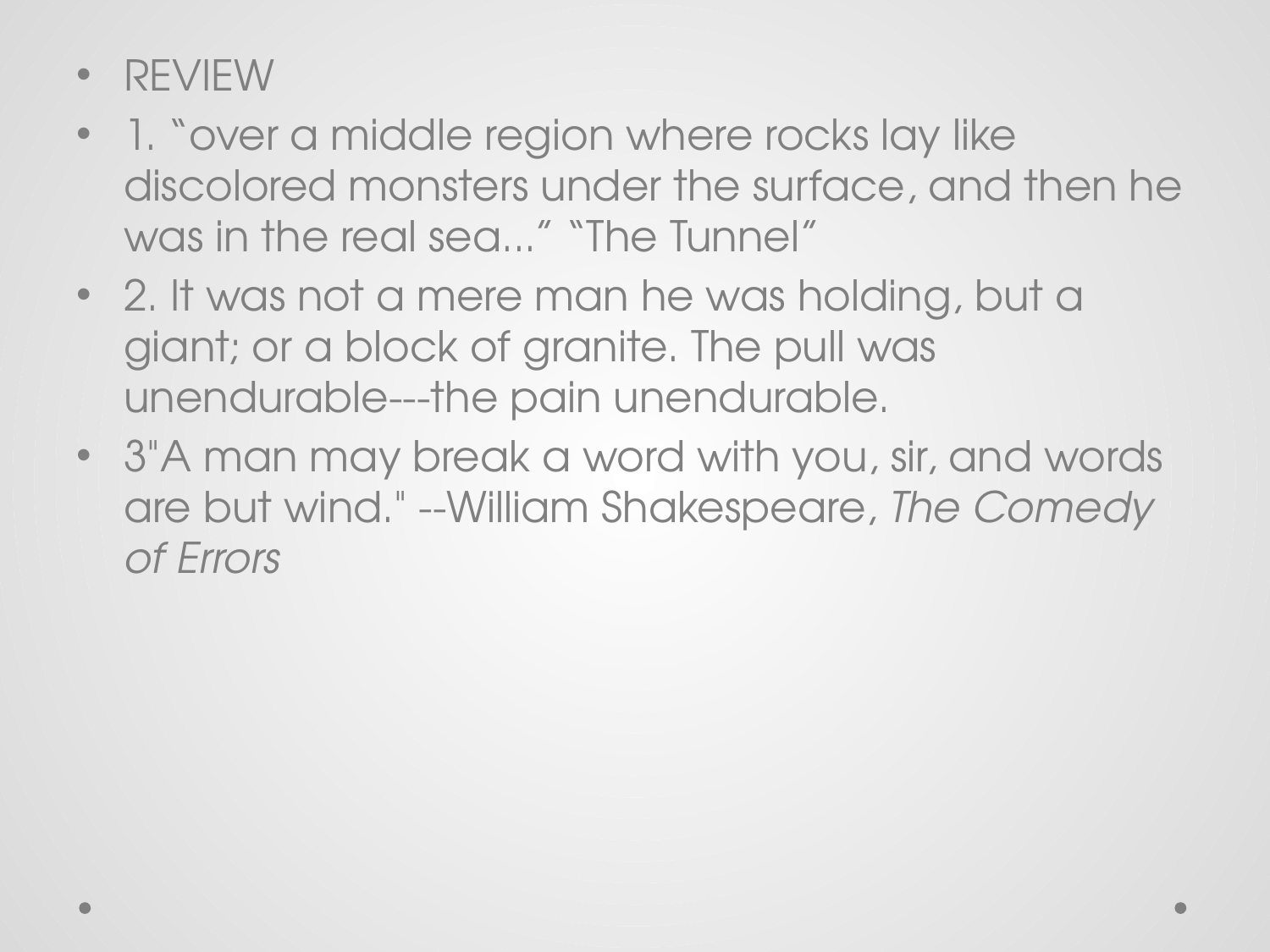

# 14
REVIEW
1. “over a middle region where rocks lay like discolored monsters under the surface, and then he was in the real sea...” “The Tunnel”
2. It was not a mere man he was holding, but a giant; or a block of granite. The pull was unendurable---the pain unendurable.
3"A man may break a word with you, sir, and words are but wind." --William Shakespeare, The Comedy of Errors